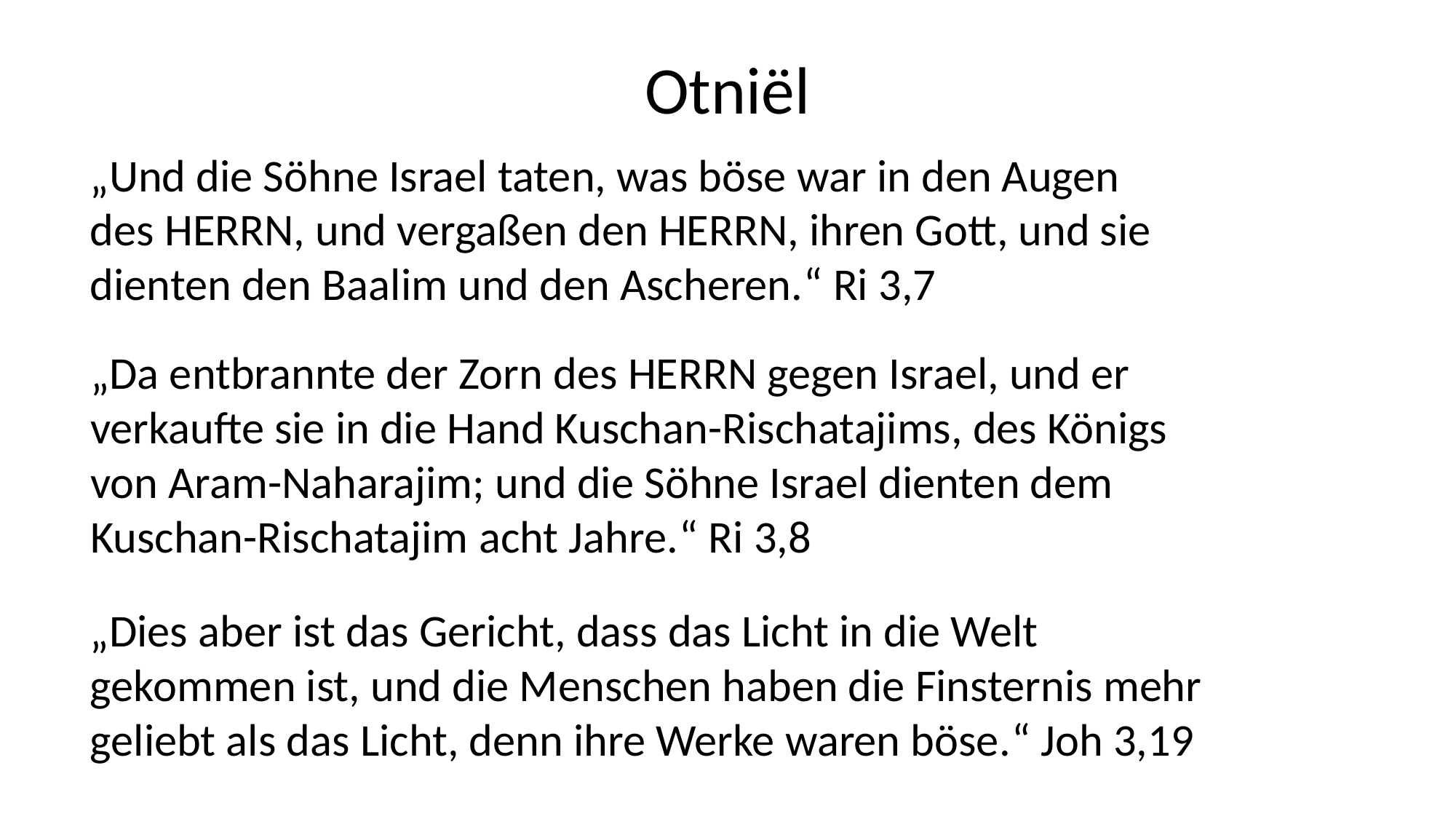

# Otniël
„Und die Söhne Israel taten, was böse war in den Augen des HERRN, und vergaßen den HERRN, ihren Gott, und sie dienten den Baalim und den Ascheren.“ Ri 3,7
„Da entbrannte der Zorn des HERRN gegen Israel, und er verkaufte sie in die Hand Kuschan-Rischatajims, des Königs von Aram-Naharajim; und die Söhne Israel dienten dem Kuschan-Rischatajim acht Jahre.“ Ri 3,8
„Dies aber ist das Gericht, dass das Licht in die Welt gekommen ist, und die Menschen haben die Finsternis mehr geliebt als das Licht, denn ihre Werke waren böse.“ Joh 3,19